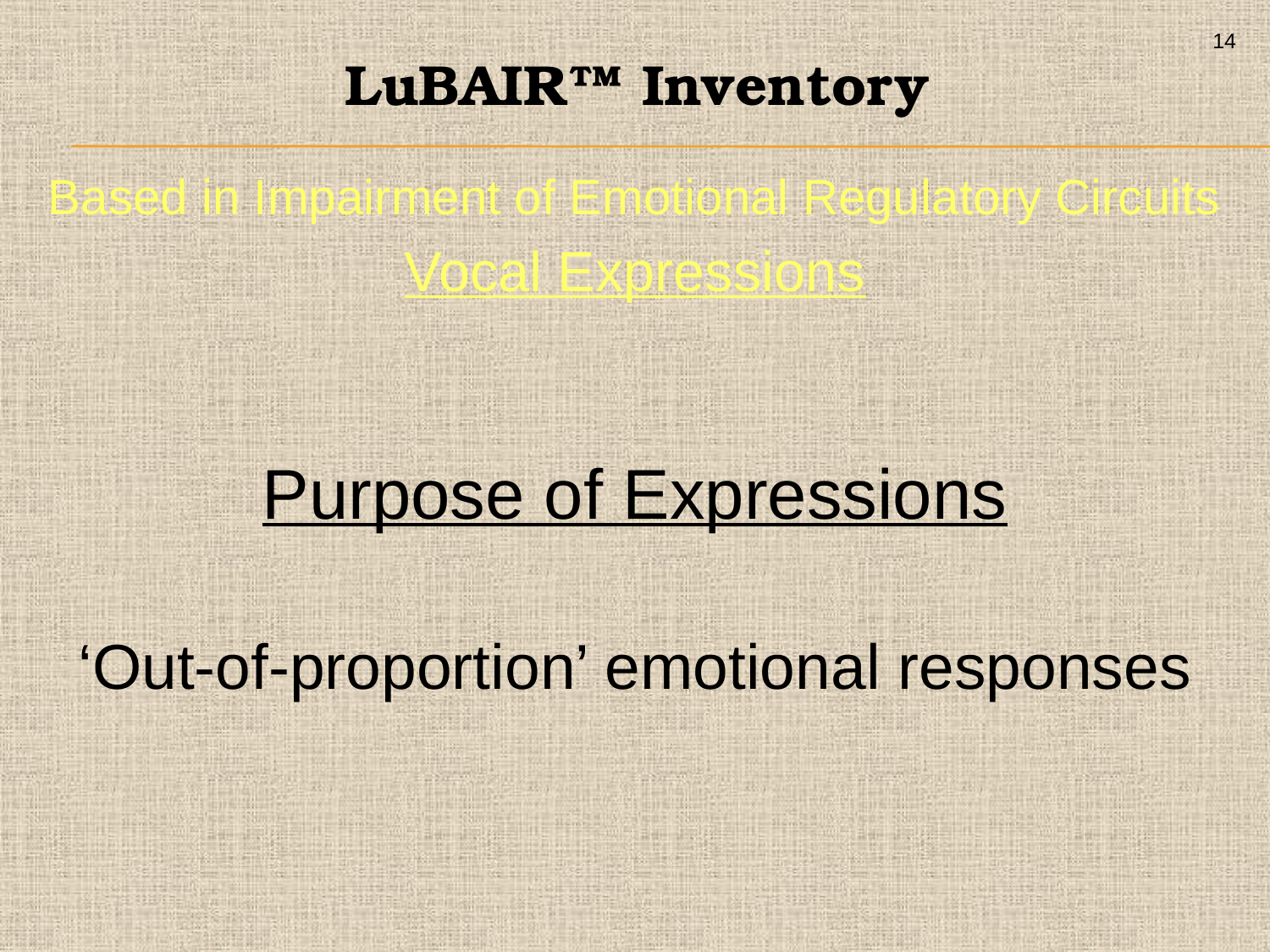

14
LuBAIR™ Inventory
Based in Impairment of Emotional Regulatory Circuits
Vocal Expressions
Purpose of Expressions

‘Out-of-proportion’ emotional responses